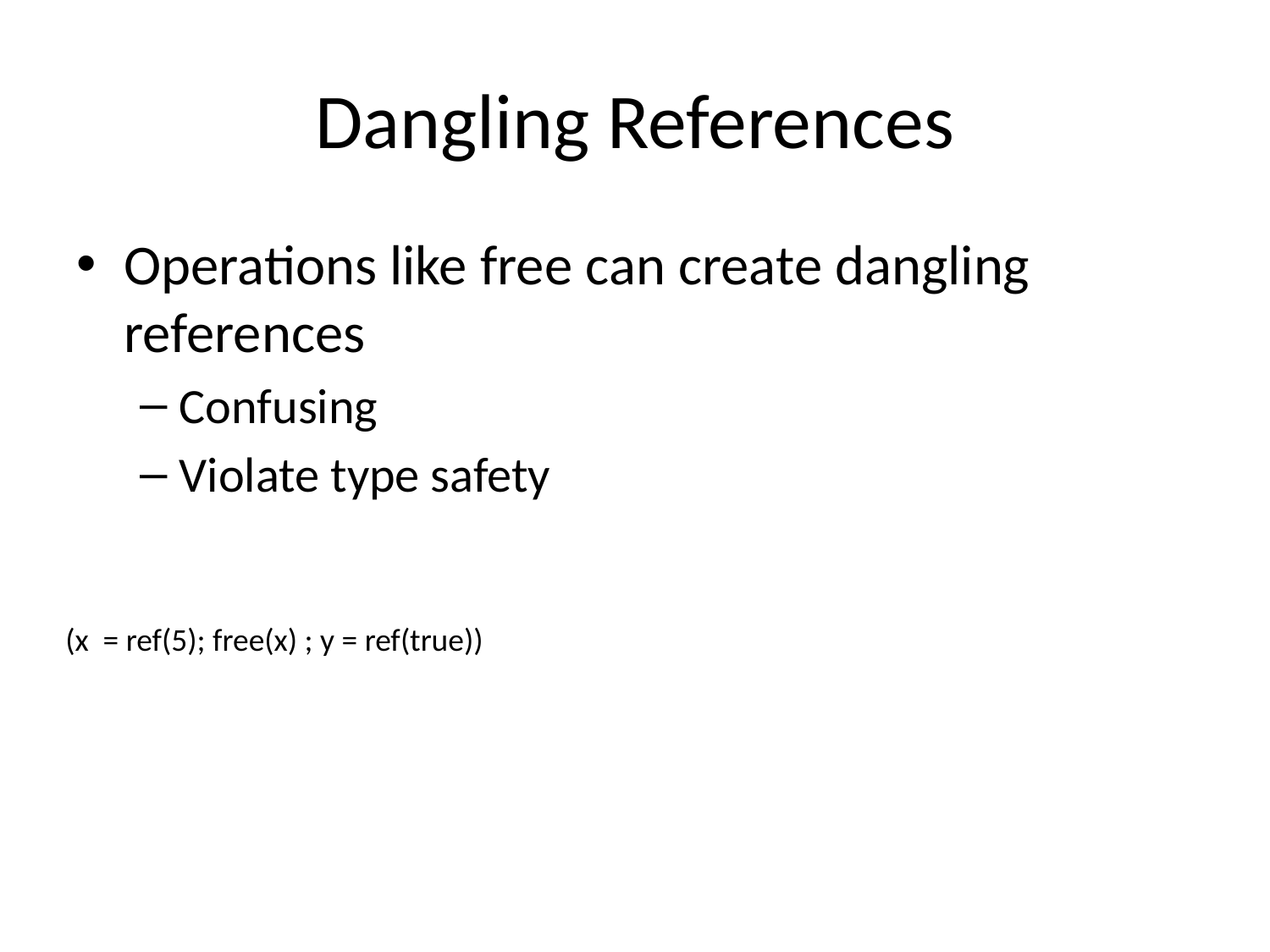

# Dangling References
Operations like free can create dangling references
Confusing
Violate type safety
(x  = ref(5); free(x) ; y = ref(true))